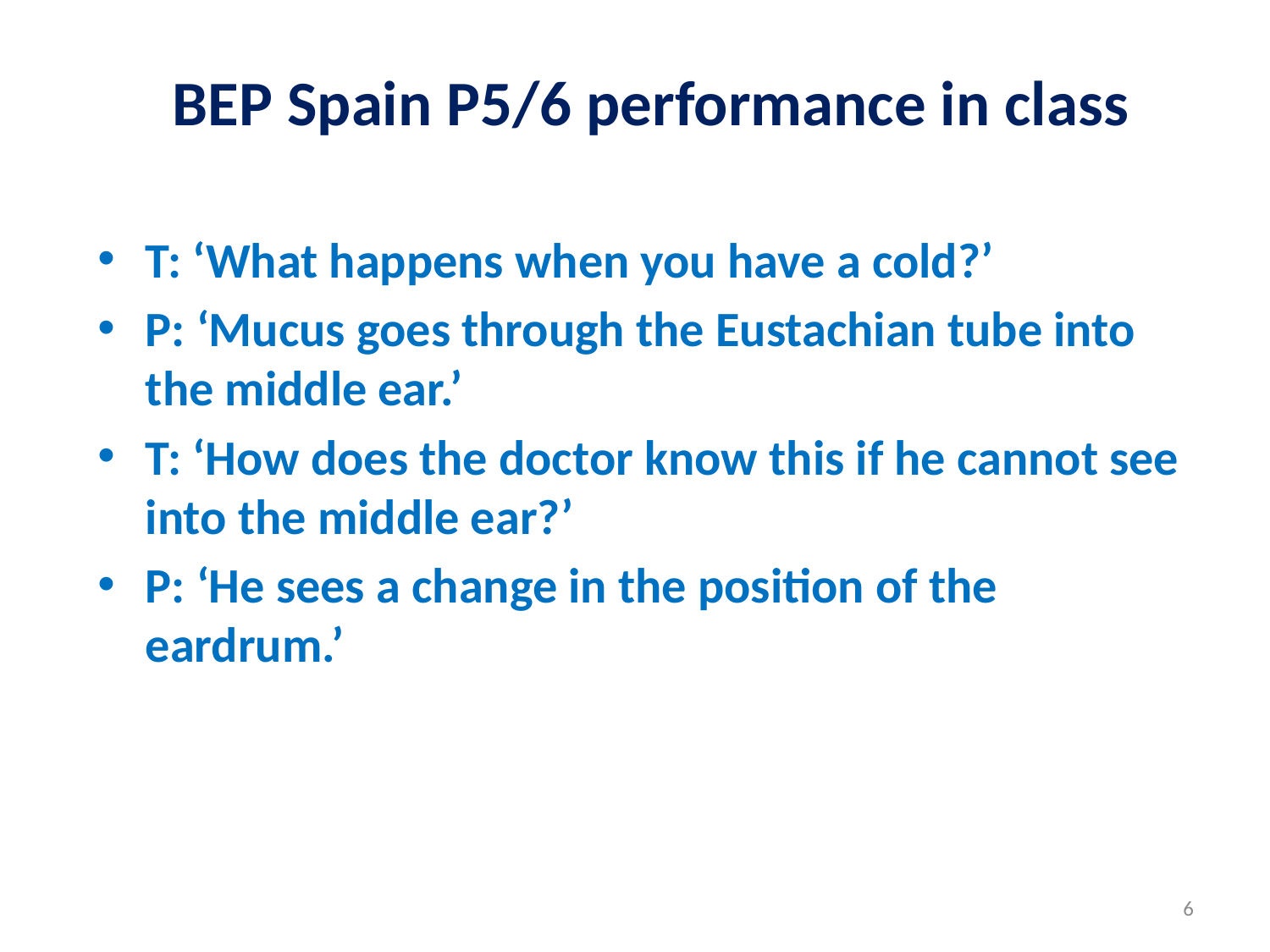

# BEP Spain P5/6 performance in class
T: ‘What happens when you have a cold?’
P: ‘Mucus goes through the Eustachian tube into the middle ear.’
T: ‘How does the doctor know this if he cannot see into the middle ear?’
P: ‘He sees a change in the position of the eardrum.’
6